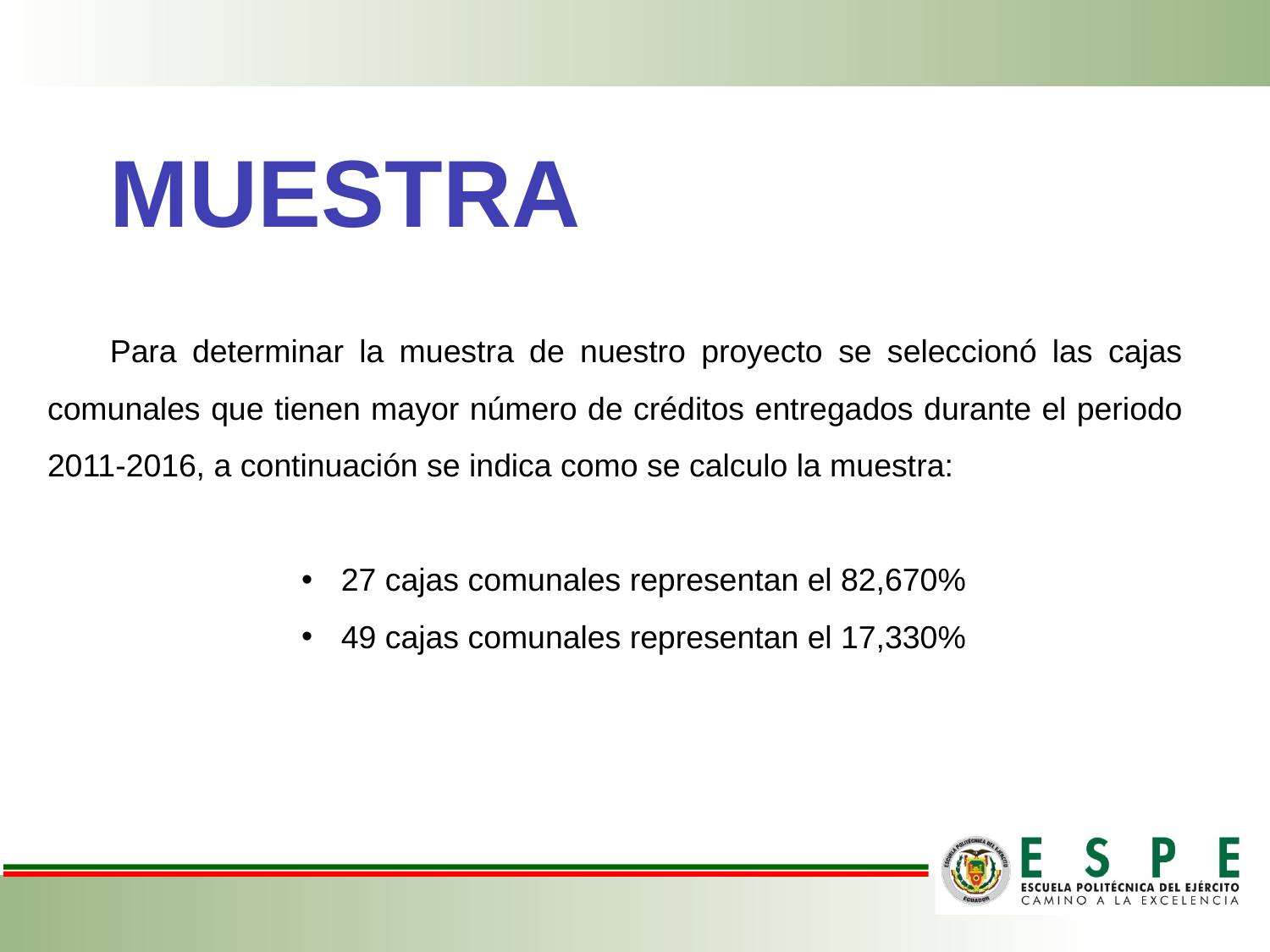

MUESTRA
Para determinar la muestra de nuestro proyecto se seleccionó las cajas comunales que tienen mayor número de créditos entregados durante el periodo 2011-2016, a continuación se indica como se calculo la muestra:

27 cajas comunales representan el 82,670%
49 cajas comunales representan el 17,330%